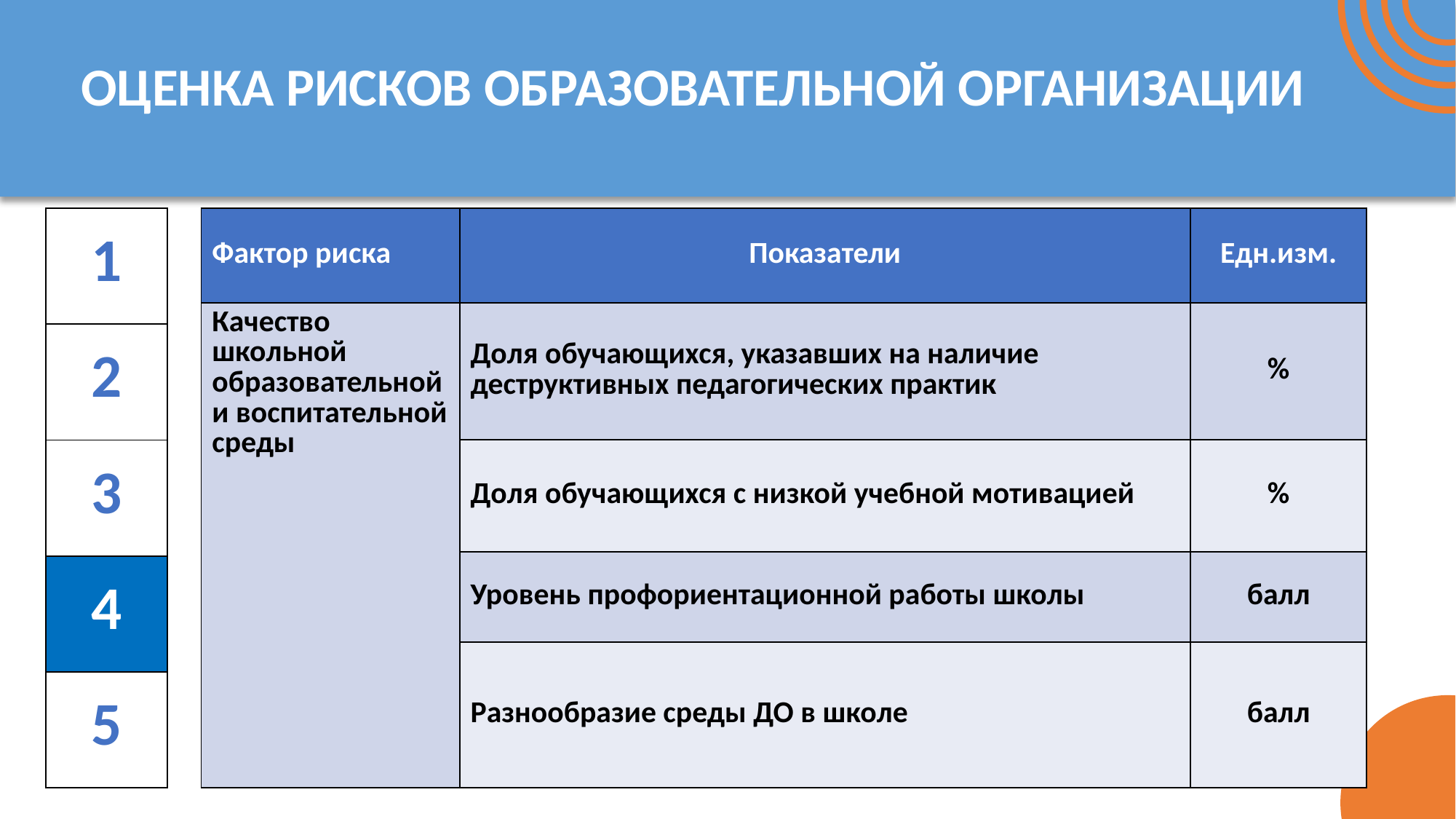

# ОЦЕНКА РИСКОВ ОБРАЗОВАТЕЛЬНОЙ ОРГАНИЗАЦИИ
| 1 |
| --- |
| 2 |
| 3 |
| 4 |
| 5 |
| Фактор риска | Показатели | Едн.изм. |
| --- | --- | --- |
| Качество школьной образовательной и воспитательной среды | Доля обучающихся, указавших на наличие деструктивных педагогических практик | % |
|  | Доля обучающихся с низкой учебной мотивацией | % |
|  | Уровень профориентационной работы школы | балл |
|  | Разнообразие среды ДО в школе | балл |
21